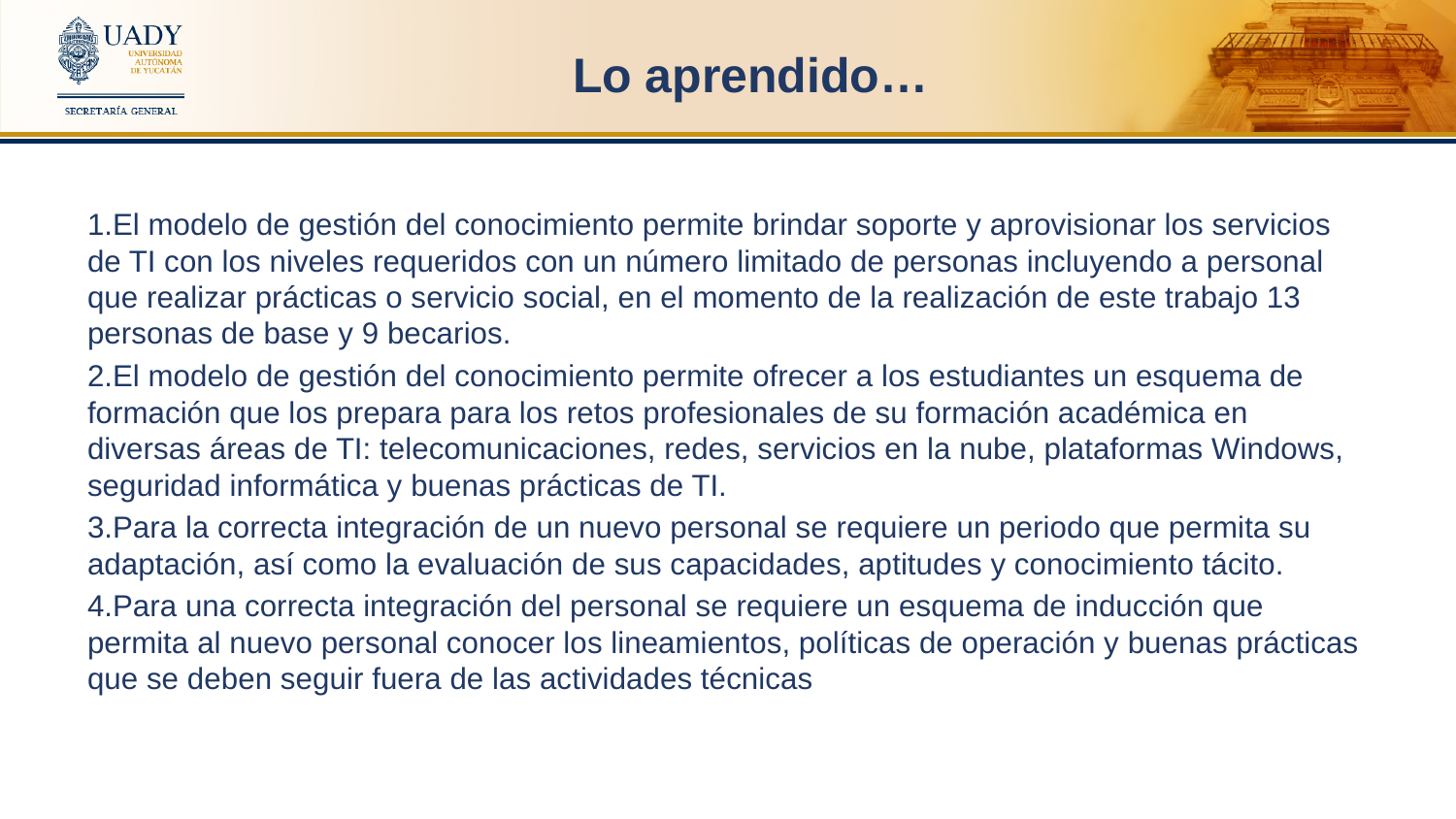

Lo aprendido…
1.El modelo de gestión del conocimiento permite brindar soporte y aprovisionar los servicios de TI con los niveles requeridos con un número limitado de personas incluyendo a personal que realizar prácticas o servicio social, en el momento de la realización de este trabajo 13 personas de base y 9 becarios.
2.El modelo de gestión del conocimiento permite ofrecer a los estudiantes un esquema de formación que los prepara para los retos profesionales de su formación académica en diversas áreas de TI: telecomunicaciones, redes, servicios en la nube, plataformas Windows, seguridad informática y buenas prácticas de TI.
3.Para la correcta integración de un nuevo personal se requiere un periodo que permita su adaptación, así como la evaluación de sus capacidades, aptitudes y conocimiento tácito.
4.Para una correcta integración del personal se requiere un esquema de inducción que permita al nuevo personal conocer los lineamientos, políticas de operación y buenas prácticas que se deben seguir fuera de las actividades técnicas